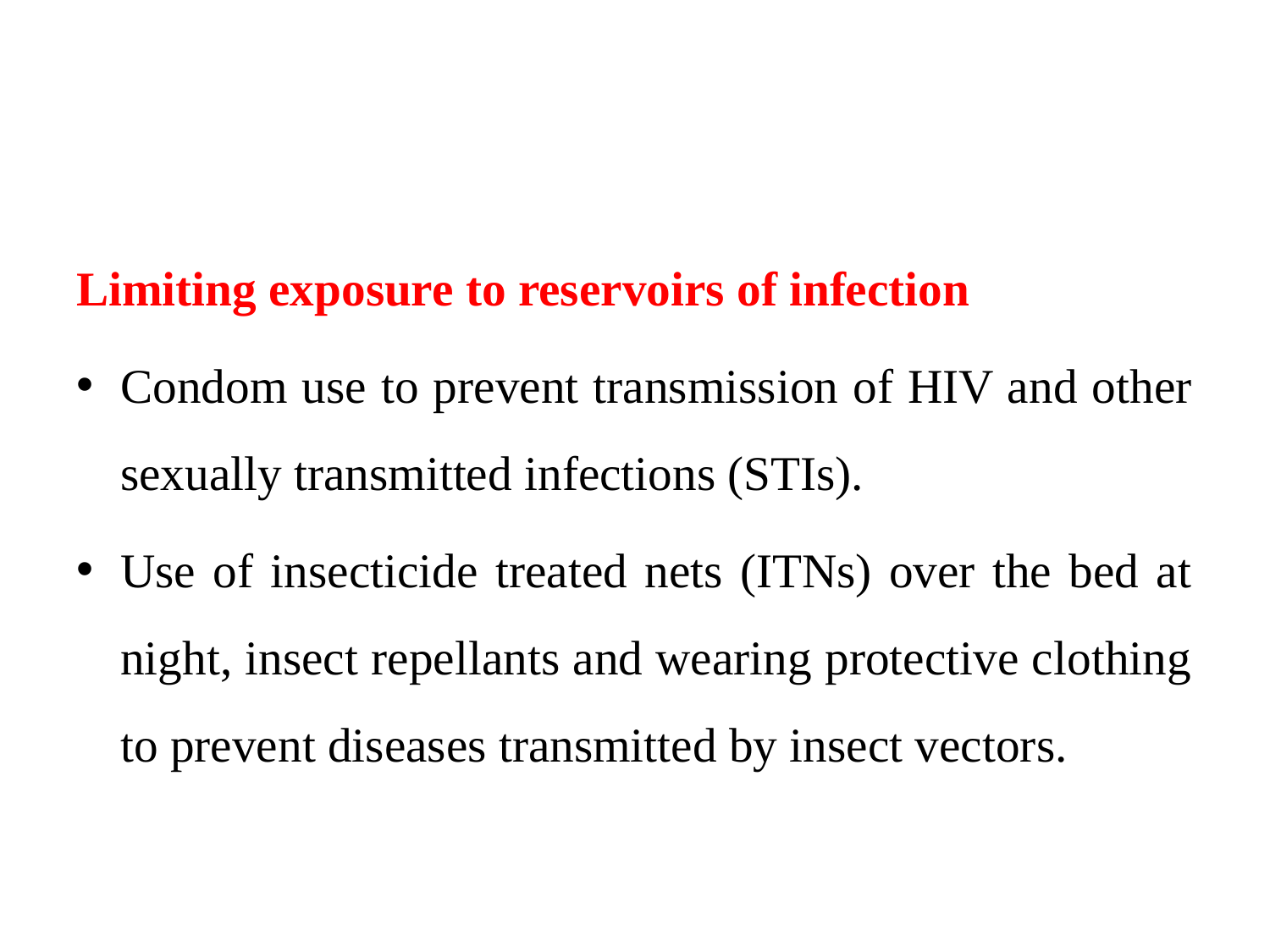

#
Limiting exposure to reservoirs of infection
Condom use to prevent transmission of HIV and other sexually transmitted infections (STIs).
Use of insecticide treated nets (ITNs) over the bed at night, insect repellants and wearing protective clothing to prevent diseases transmitted by insect vectors.